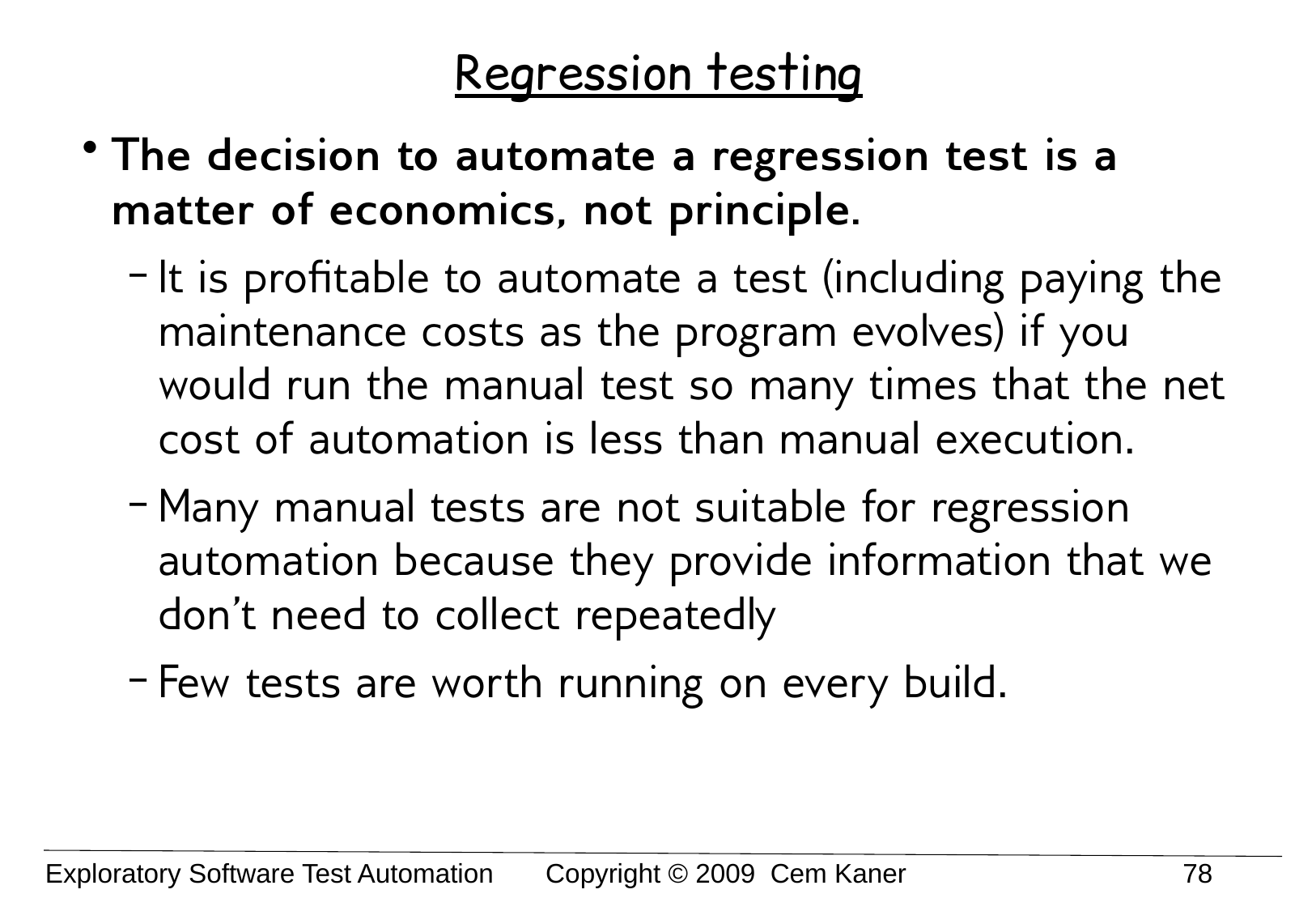

# Regression testing
The decision to automate a regression test is a matter of economics, not principle.
It is profitable to automate a test (including paying the maintenance costs as the program evolves) if you would run the manual test so many times that the net cost of automation is less than manual execution.
Many manual tests are not suitable for regression automation because they provide information that we don’t need to collect repeatedly
Few tests are worth running on every build.